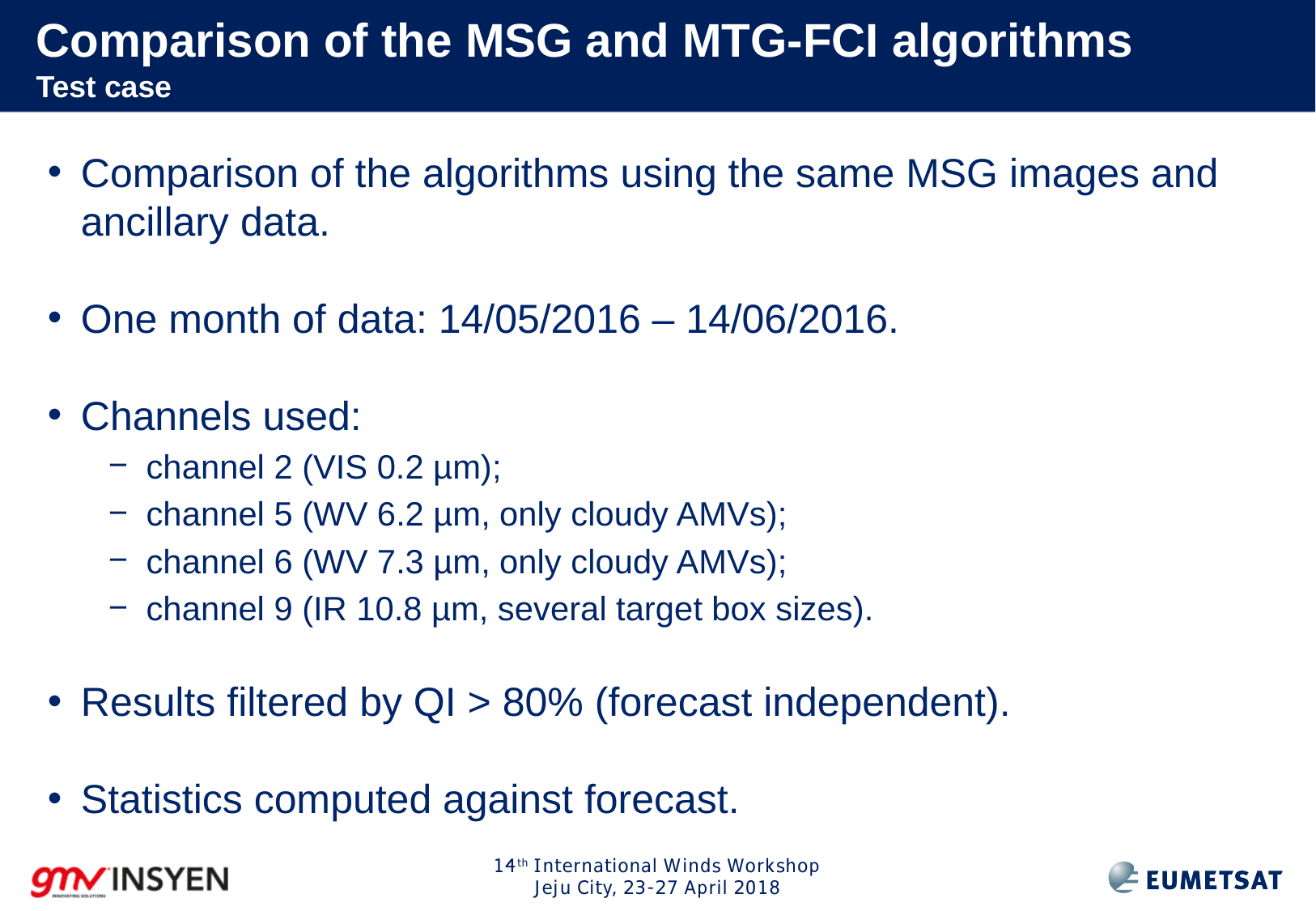

# Comparison of the MSG and MTG-FCI algorithms Test case
Comparison of the algorithms using the same MSG images and ancillary data.

One month of data: 14/05/2016 – 14/06/2016.

Channels used:
channel 2 (VIS 0.2 µm);
channel 5 (WV 6.2 µm, only cloudy AMVs);
channel 6 (WV 7.3 µm, only cloudy AMVs);
channel 9 (IR 10.8 µm, several target box sizes).

Results filtered by QI > 80% (forecast independent).

Statistics computed against forecast.